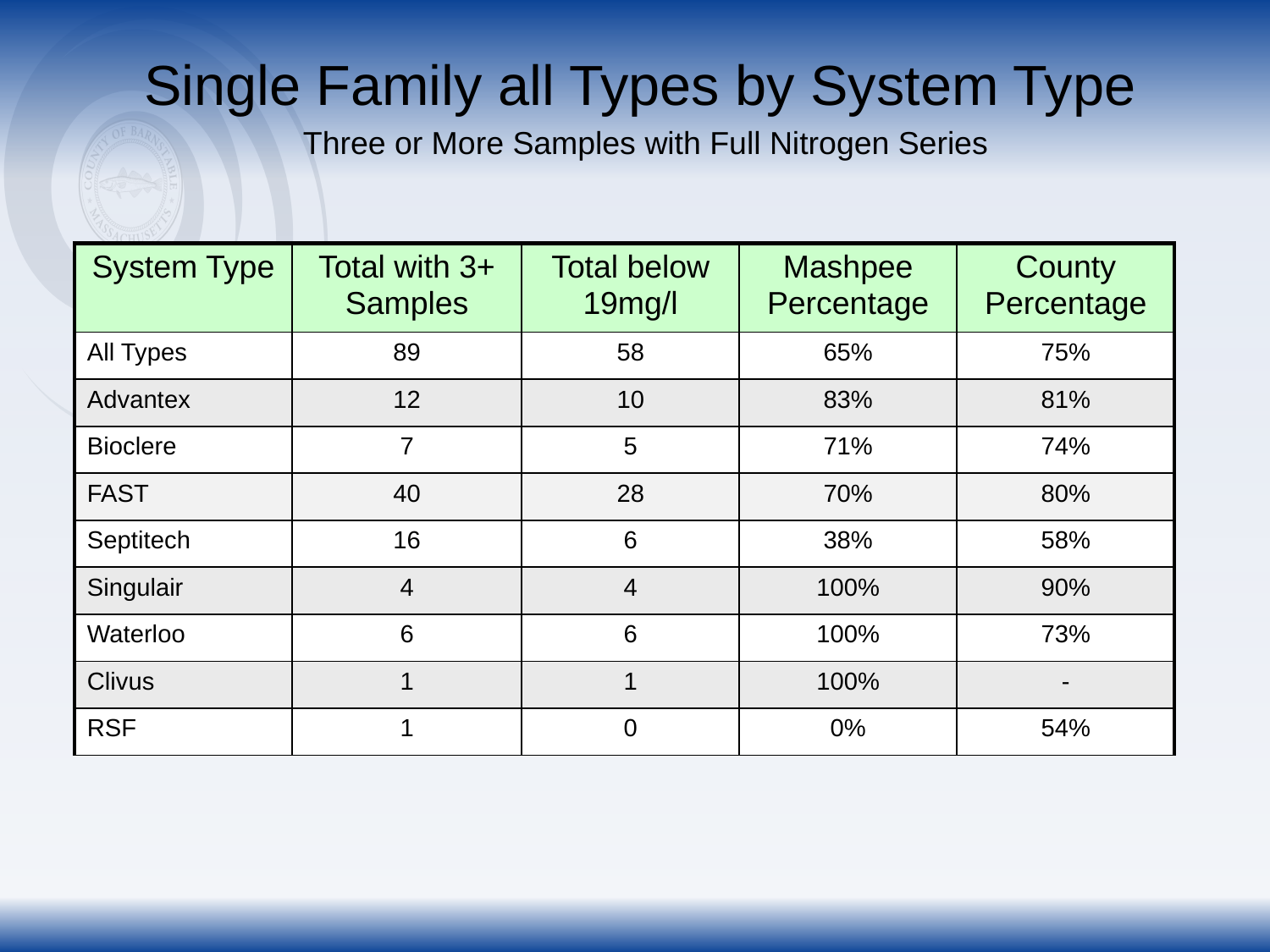

Single Family all Types by System Type
Three or More Samples with Full Nitrogen Series
| System Type | Total with 3+ Samples | Total below 19mg/l | Mashpee Percentage | County Percentage |
| --- | --- | --- | --- | --- |
| All Types | 89 | 58 | 65% | 75% |
| Advantex | 12 | 10 | 83% | 81% |
| Bioclere | 7 | 5 | 71% | 74% |
| FAST | 40 | 28 | 70% | 80% |
| Septitech | 16 | 6 | 38% | 58% |
| Singulair | 4 | 4 | 100% | 90% |
| Waterloo | 6 | 6 | 100% | 73% |
| Clivus | 1 | 1 | 100% | - |
| RSF | 1 | 0 | 0% | 54% |